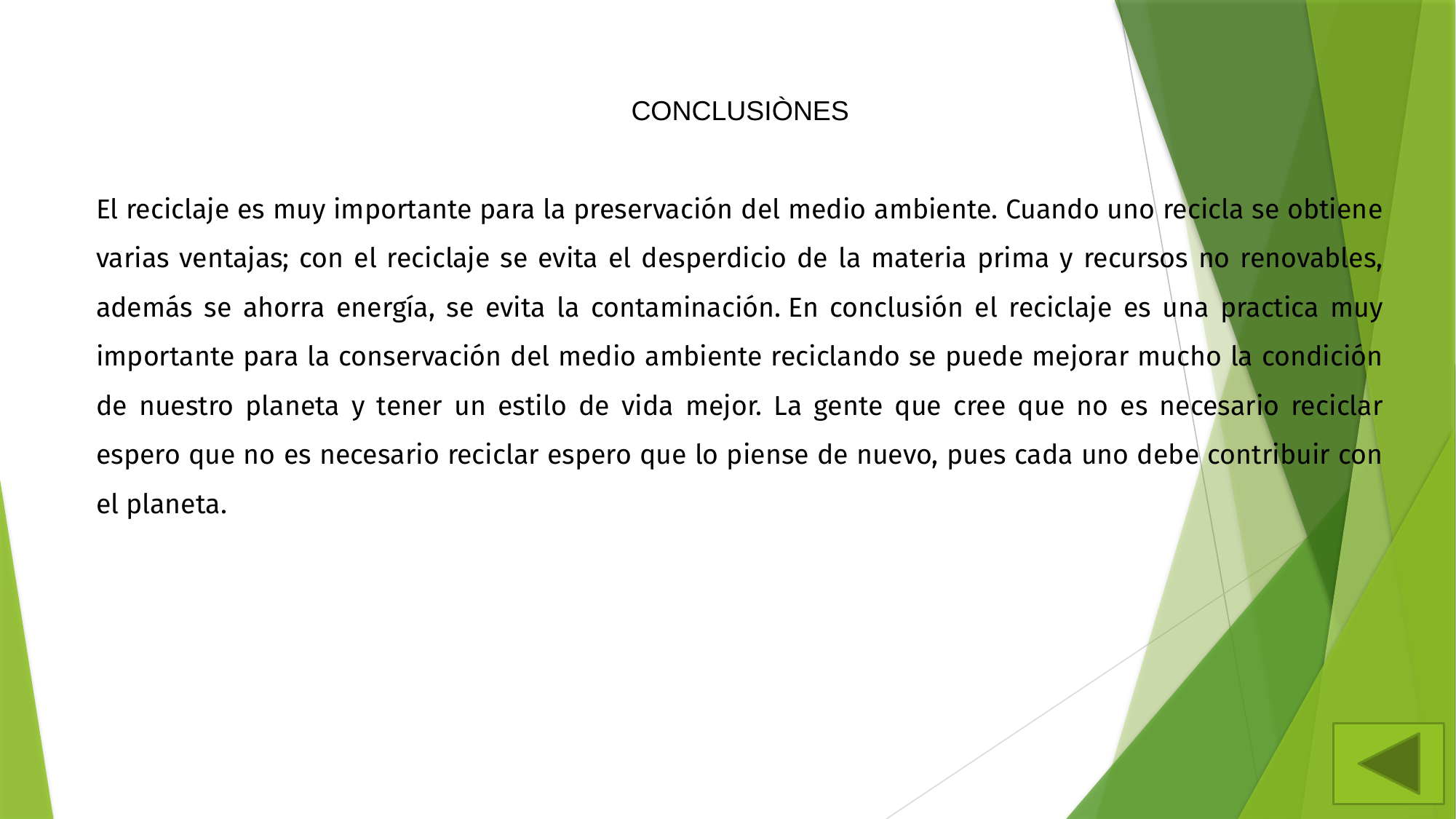

CONCLUSIÒNES

El reciclaje es muy importante para la preservación del medio ambiente. Cuando uno recicla se obtiene varias ventajas; con el reciclaje se evita el desperdicio de la materia prima y recursos no renovables, además se ahorra energía, se evita la contaminación. En conclusión el reciclaje es una practica muy importante para la conservación del medio ambiente reciclando se puede mejorar mucho la condición de nuestro planeta y tener un estilo de vida mejor. La gente que cree que no es necesario reciclar espero que no es necesario reciclar espero que lo piense de nuevo, pues cada uno debe contribuir con el planeta.